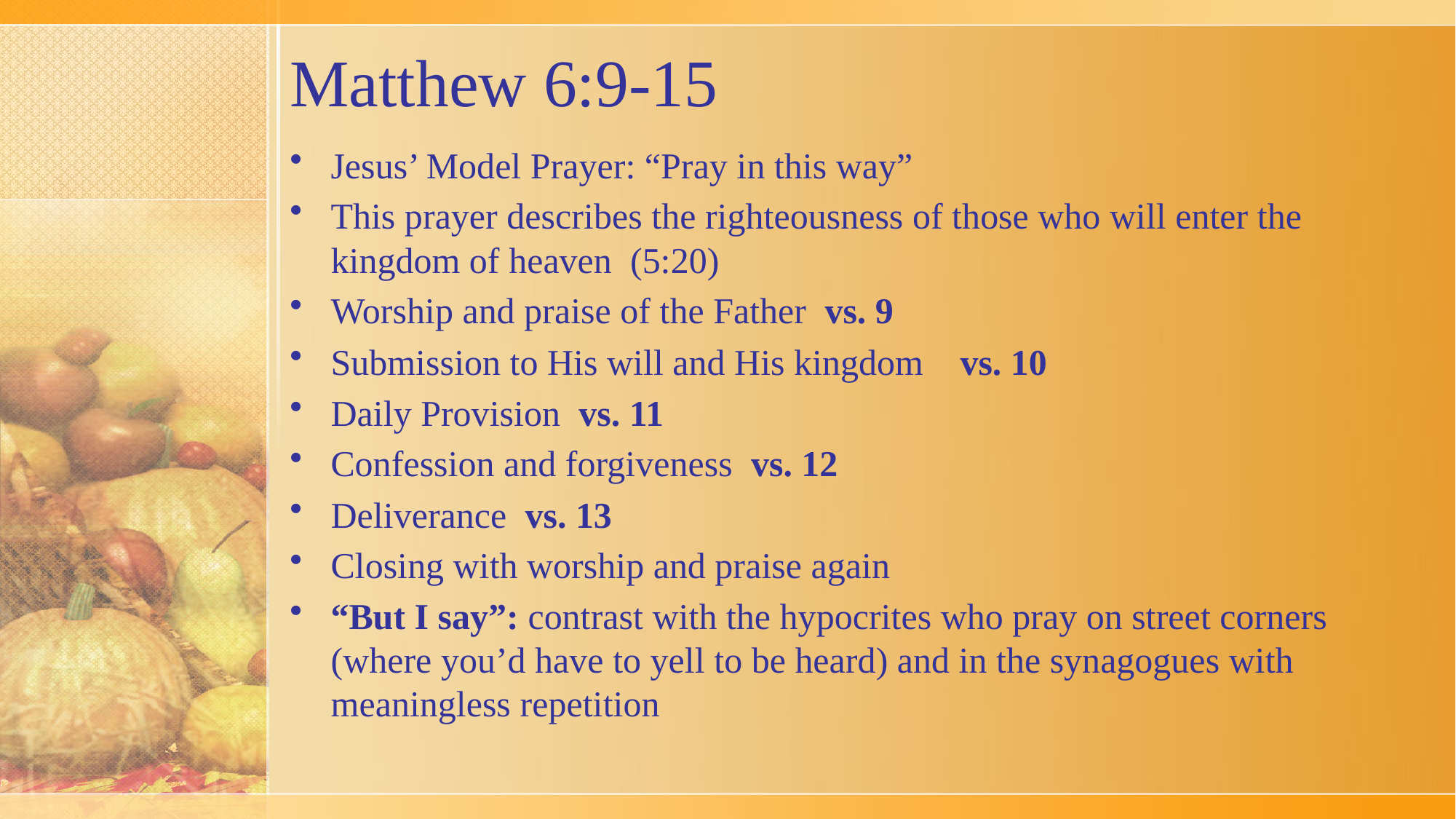

# Matthew 6:9-15
Jesus’ Model Prayer: “Pray in this way”
This prayer describes the righteousness of those who will enter the kingdom of heaven  (5:20)
Worship and praise of the Father  vs. 9
Submission to His will and His kingdom    vs. 10
Daily Provision  vs. 11
Confession and forgiveness  vs. 12
Deliverance  vs. 13
Closing with worship and praise again
“But I say”: contrast with the hypocrites who pray on street corners (where you’d have to yell to be heard) and in the synagogues with meaningless repetition